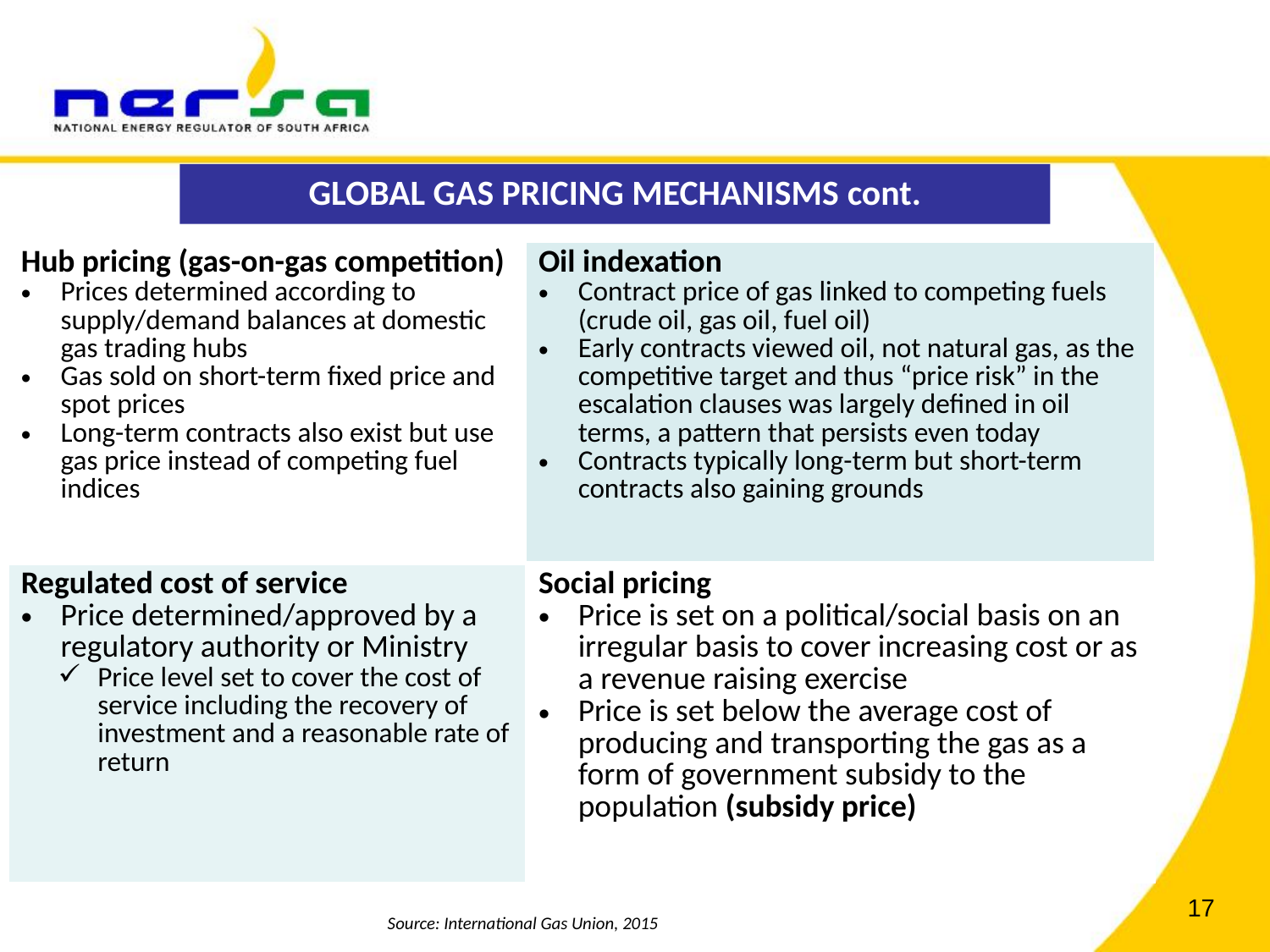

Global gas pricing mechanisms cont.

| Hub pricing (gas-on-gas competition) Prices determined according to supply/demand balances at domestic gas trading hubs Gas sold on short-term fixed price and spot prices Long-term contracts also exist but use gas price instead of competing fuel indices | Oil indexation Contract price of gas linked to competing fuels (crude oil, gas oil, fuel oil) Early contracts viewed oil, not natural gas, as the competitive target and thus “price risk” in the escalation clauses was largely defined in oil terms, a pattern that persists even today Contracts typically long-term but short-term contracts also gaining grounds |
| --- | --- |
| Regulated cost of service Price determined/approved by a regulatory authority or Ministry Price level set to cover the cost of service including the recovery of investment and a reasonable rate of return | Social pricing Price is set on a political/social basis on an irregular basis to cover increasing cost or as a revenue raising exercise Price is set below the average cost of producing and transporting the gas as a form of government subsidy to the population (subsidy price) |
17
Source: International Gas Union, 2015